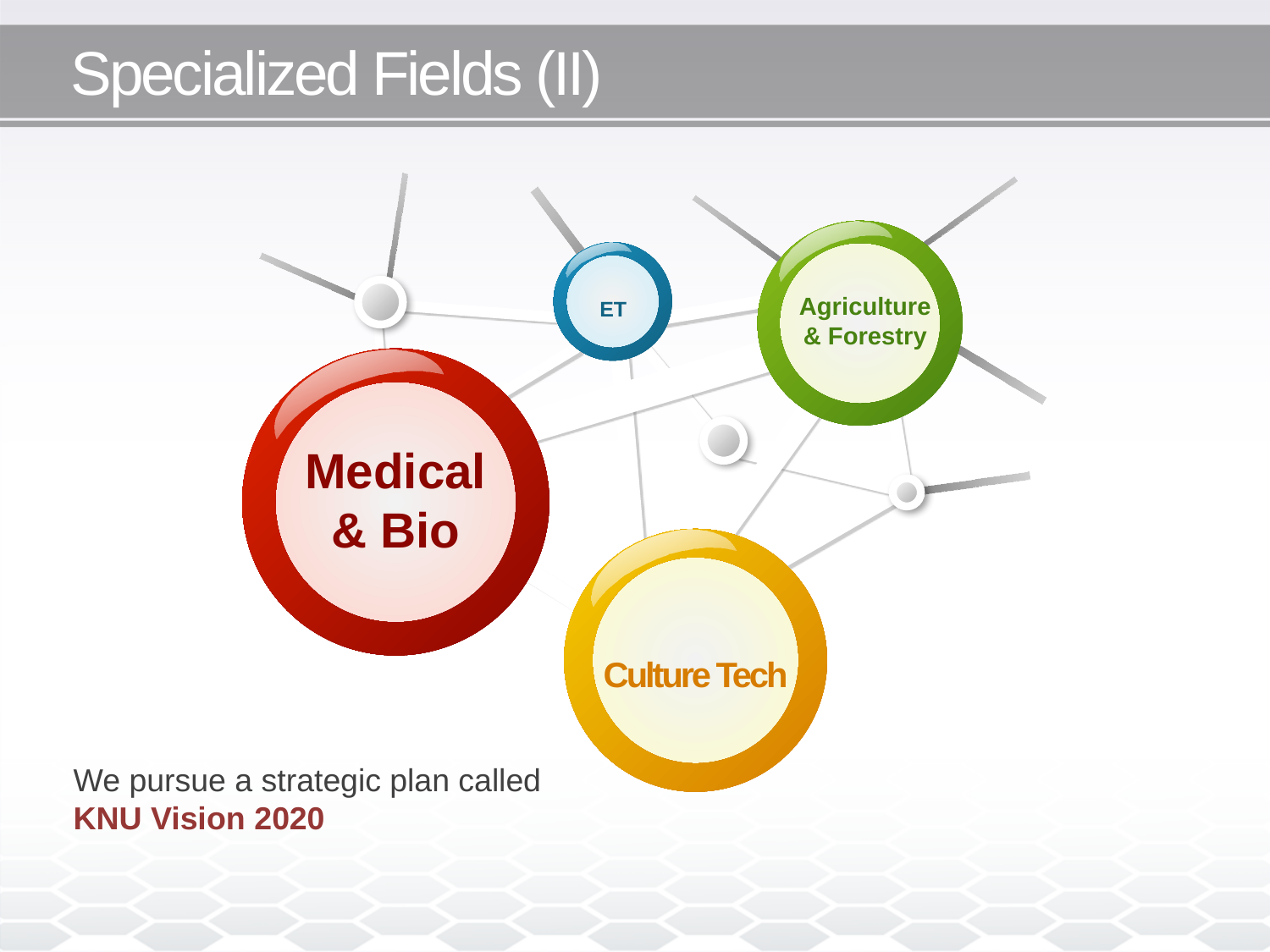

# Specialized Fields (II)

ET
Agriculture & Forestry

Medical
& Bio

Culture Tech
We pursue a strategic plan called KNU Vision 2020